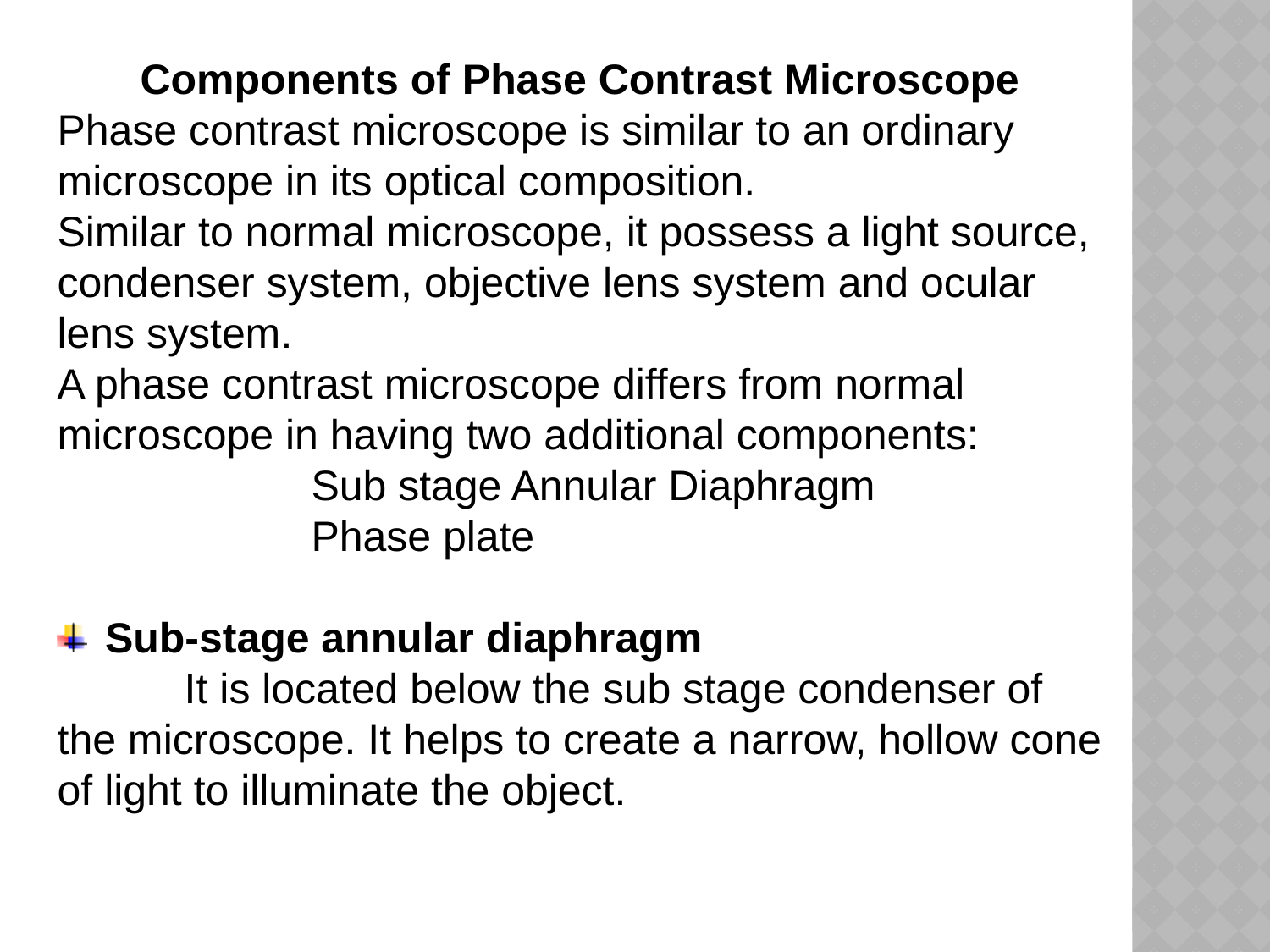

Components of Phase Contrast Microscope
Phase contrast microscope is similar to an ordinary microscope in its optical composition.
Similar to normal microscope, it possess a light source, condenser system, objective lens system and ocular lens system.
A phase contrast microscope differs from normal microscope in having two additional components:
		Sub stage Annular Diaphragm
		Phase plate

Sub-stage annular diaphragm
	It is located below the sub stage condenser of the microscope. It helps to create a narrow, hollow cone of light to illuminate the object.